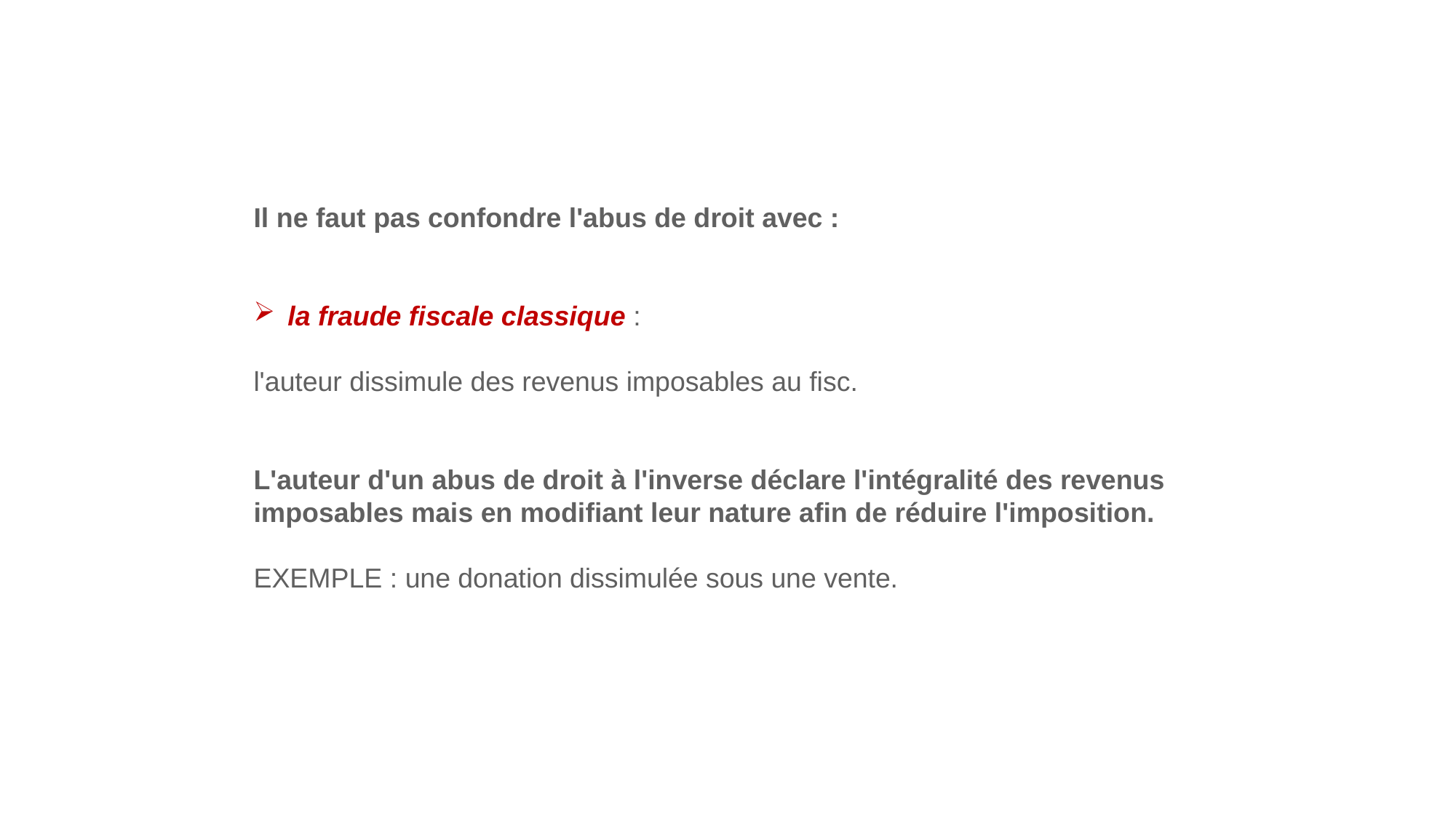

Il ne faut pas confondre l'abus de droit avec :

la fraude fiscale classique :

l'auteur dissimule des revenus imposables au fisc.

L'auteur d'un abus de droit à l'inverse déclare l'intégralité des revenus imposables mais en modifiant leur nature afin de réduire l'imposition.

EXEMPLE : une donation dissimulée sous une vente.